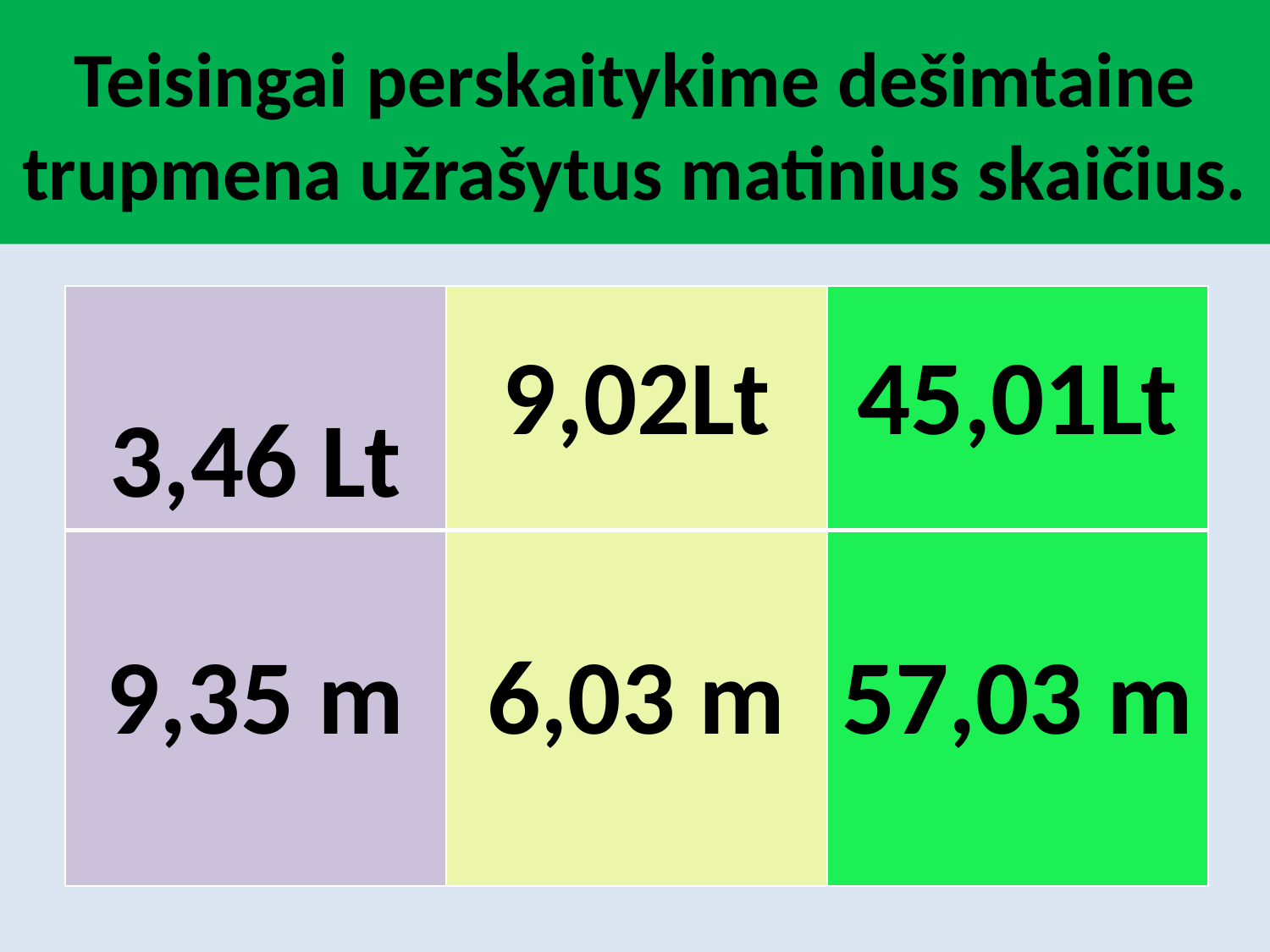

# Teisingai perskaitykime dešimtaine trupmena užrašytus matinius skaičius.
| 3,46 Lt | 9,02Lt | 45,01Lt |
| --- | --- | --- |
| 9,35 m | 6,03 m | 57,03 m |